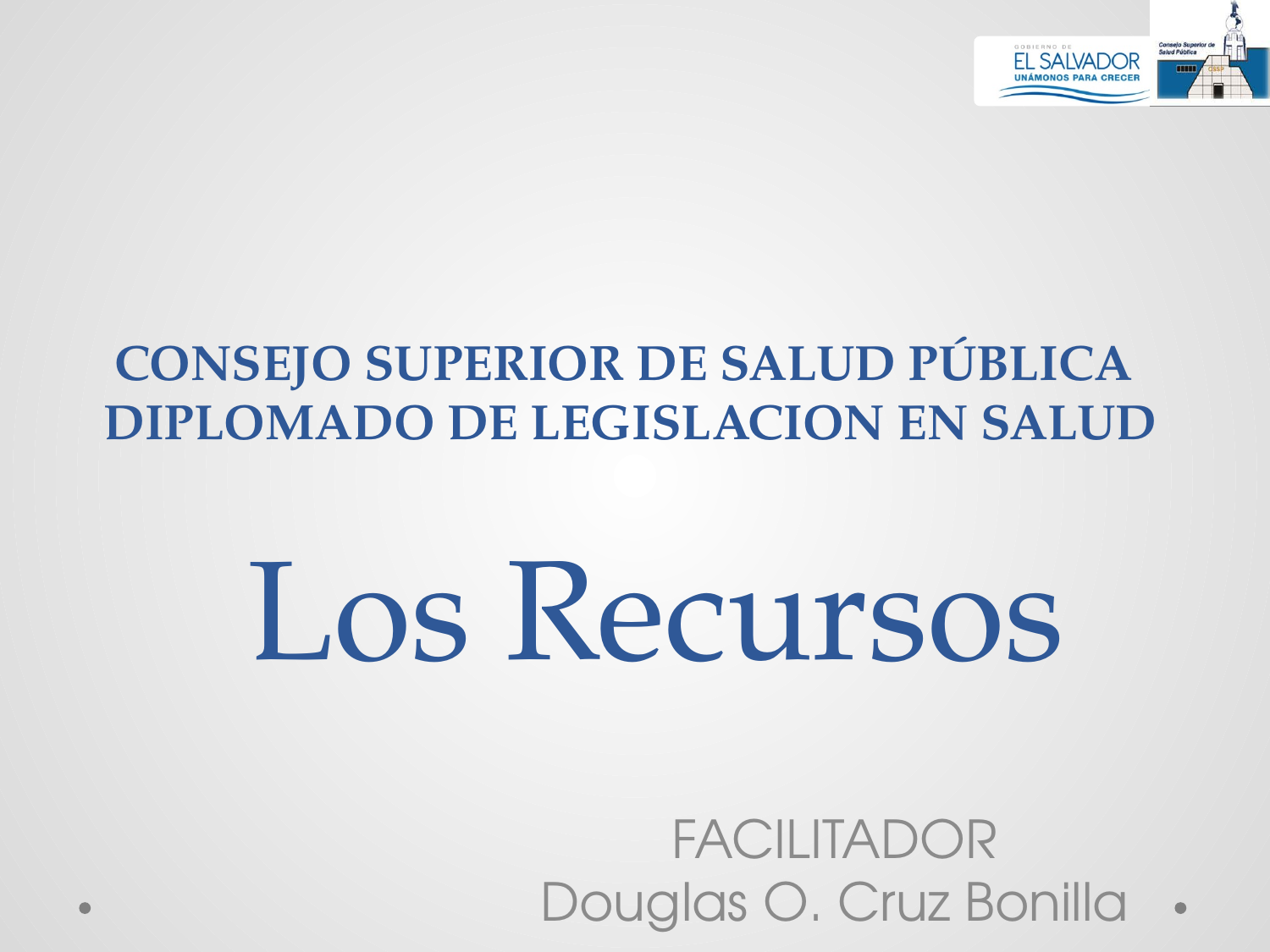

CONSEJO SUPERIOR DE SALUD PÚBLICA
DIPLOMADO DE LEGISLACION EN SALUD
Los Recursos
FACILITADOR
Douglas O. Cruz Bonilla